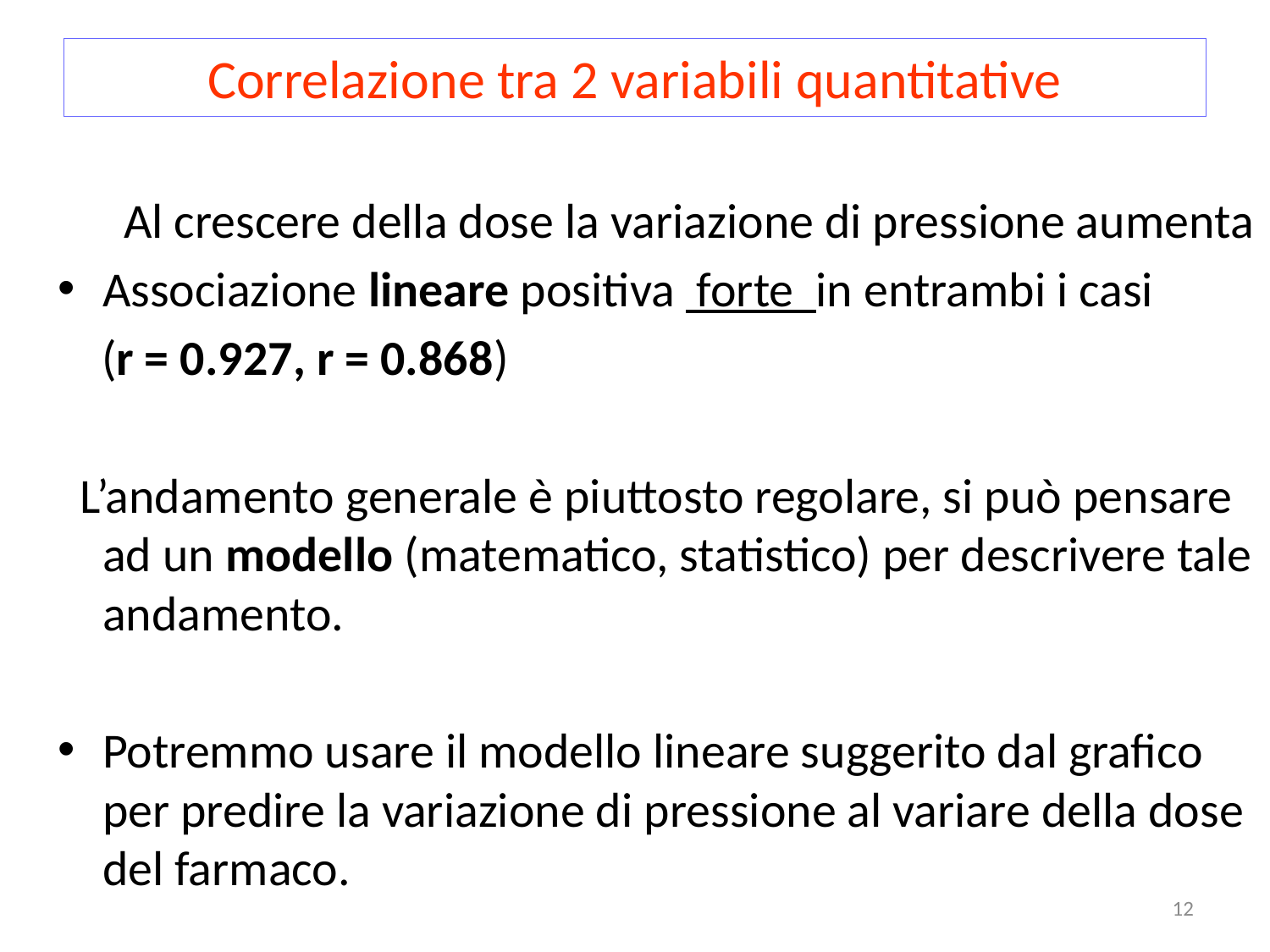

# Correlazione tra 2 variabili quantitative
      Al crescere della dose la variazione di pressione aumenta
Associazione lineare positiva  forte  in entrambi i casi
    (r = 0.927, r = 0.868)

  L’andamento generale è piuttosto regolare, si può pensare ad un modello (matematico, statistico) per descrivere tale andamento.

Potremmo usare il modello lineare suggerito dal grafico per predire la variazione di pressione al variare della dose del farmaco.
12